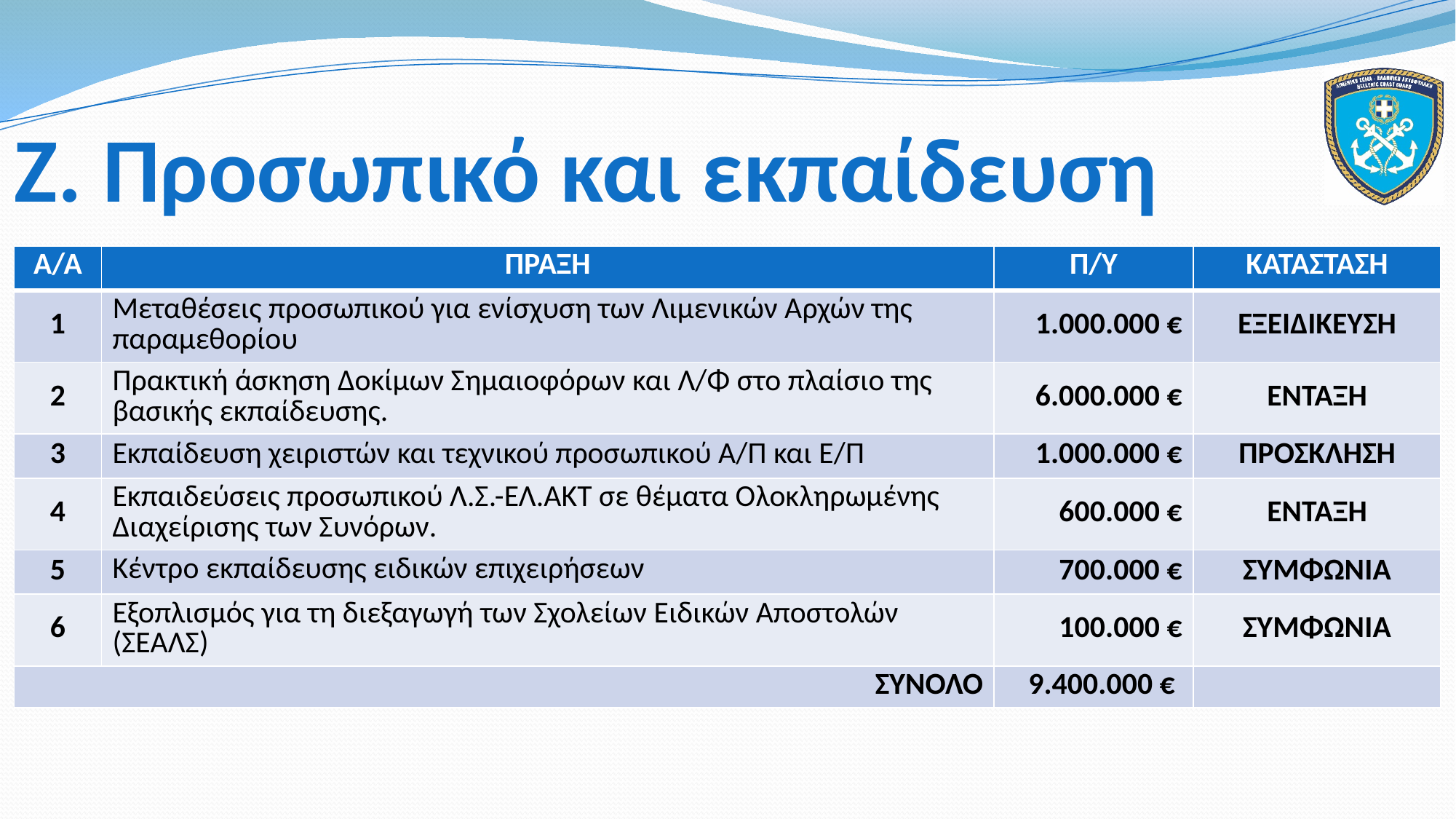

Ζ. Προσωπικό και εκπαίδευση
| A/A | ΠΡΑΞΗ | Π/Υ | ΚΑΤΑΣΤΑΣΗ |
| --- | --- | --- | --- |
| 1 | Μεταθέσεις προσωπικού για ενίσχυση των Λιμενικών Αρχών της παραμεθορίου | 1.000.000 € | ΕΞΕΙΔΙΚΕΥΣΗ |
| 2 | Πρακτική άσκηση Δοκίμων Σημαιοφόρων και Λ/Φ στο πλαίσιο της βασικής εκπαίδευσης. | 6.000.000 € | ΕΝΤΑΞΗ |
| 3 | Εκπαίδευση χειριστών και τεχνικού προσωπικού Α/Π και Ε/Π | 1.000.000 € | ΠΡΟΣΚΛΗΣΗ |
| 4 | Εκπαιδεύσεις προσωπικού Λ.Σ.-ΕΛ.ΑΚΤ σε θέματα Ολοκληρωμένης Διαχείρισης των Συνόρων. | 600.000 € | ΕΝΤΑΞΗ |
| 5 | Κέντρο εκπαίδευσης ειδικών επιχειρήσεων | 700.000 € | ΣΥΜΦΩΝΙΑ |
| 6 | Εξοπλισμός για τη διεξαγωγή των Σχολείων Ειδικών Αποστολών (ΣΕΑΛΣ) | 100.000 € | ΣΥΜΦΩΝΙΑ |
| ΣΥΝΟΛΟ |  | 9.400.000 € |  |